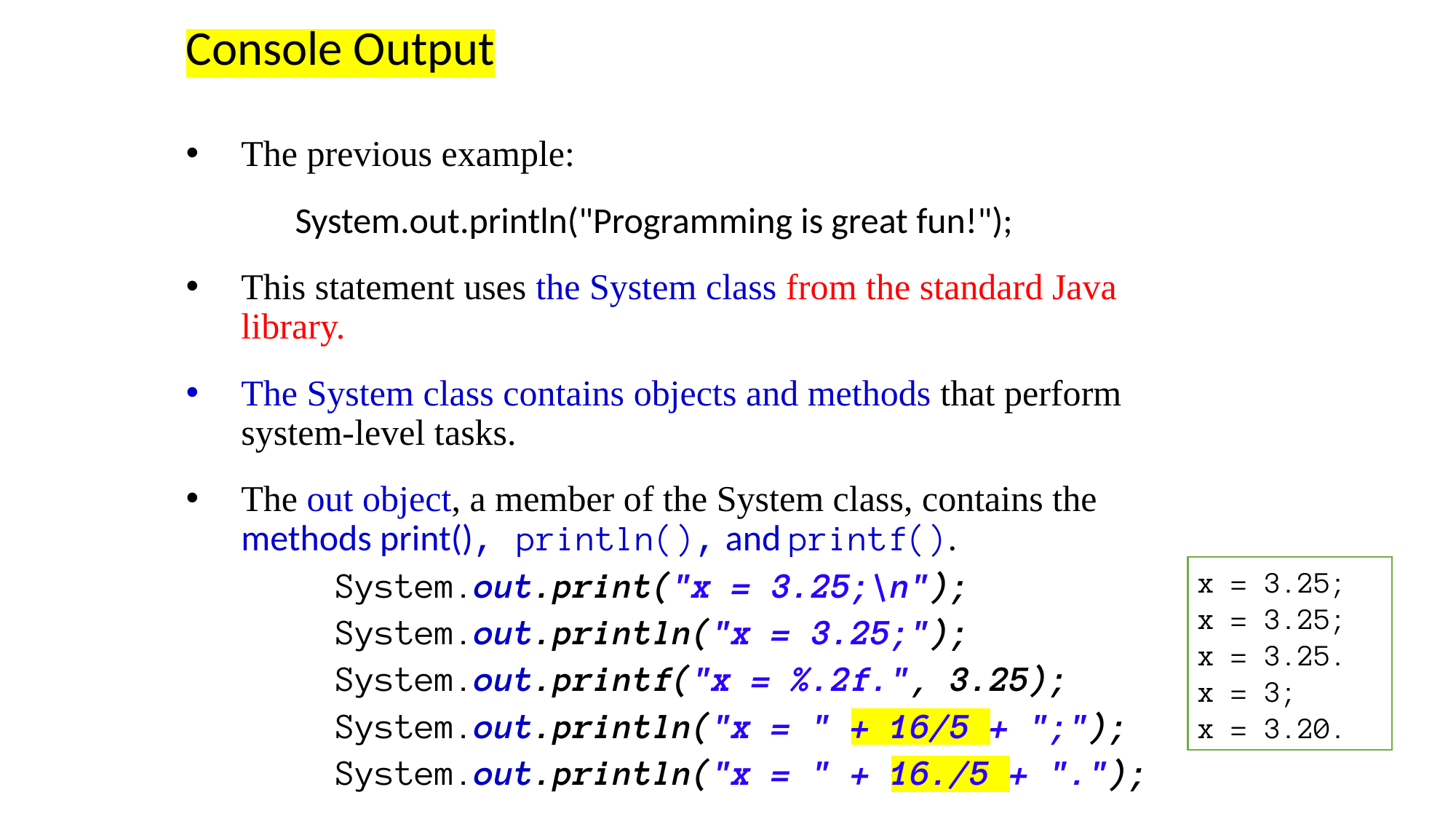

Console Output
The previous example:
    	System.out.println("Programming is great fun!");
This statement uses the System class from the standard Java library.
The System class contains objects and methods that perform system-level tasks.
The out object, a member of the System class, contains the methods print(), println(), and printf().
System.out.print("x = 3.25;\n");
System.out.println("x = 3.25;");
System.out.printf("x = %.2f.", 3.25);
System.out.println("x = " + 16/5 + ";");
System.out.println("x = " + 16./5 + ".");

x = 3.25;
x = 3.25;
x = 3.25.
x = 3;
x = 3.20.